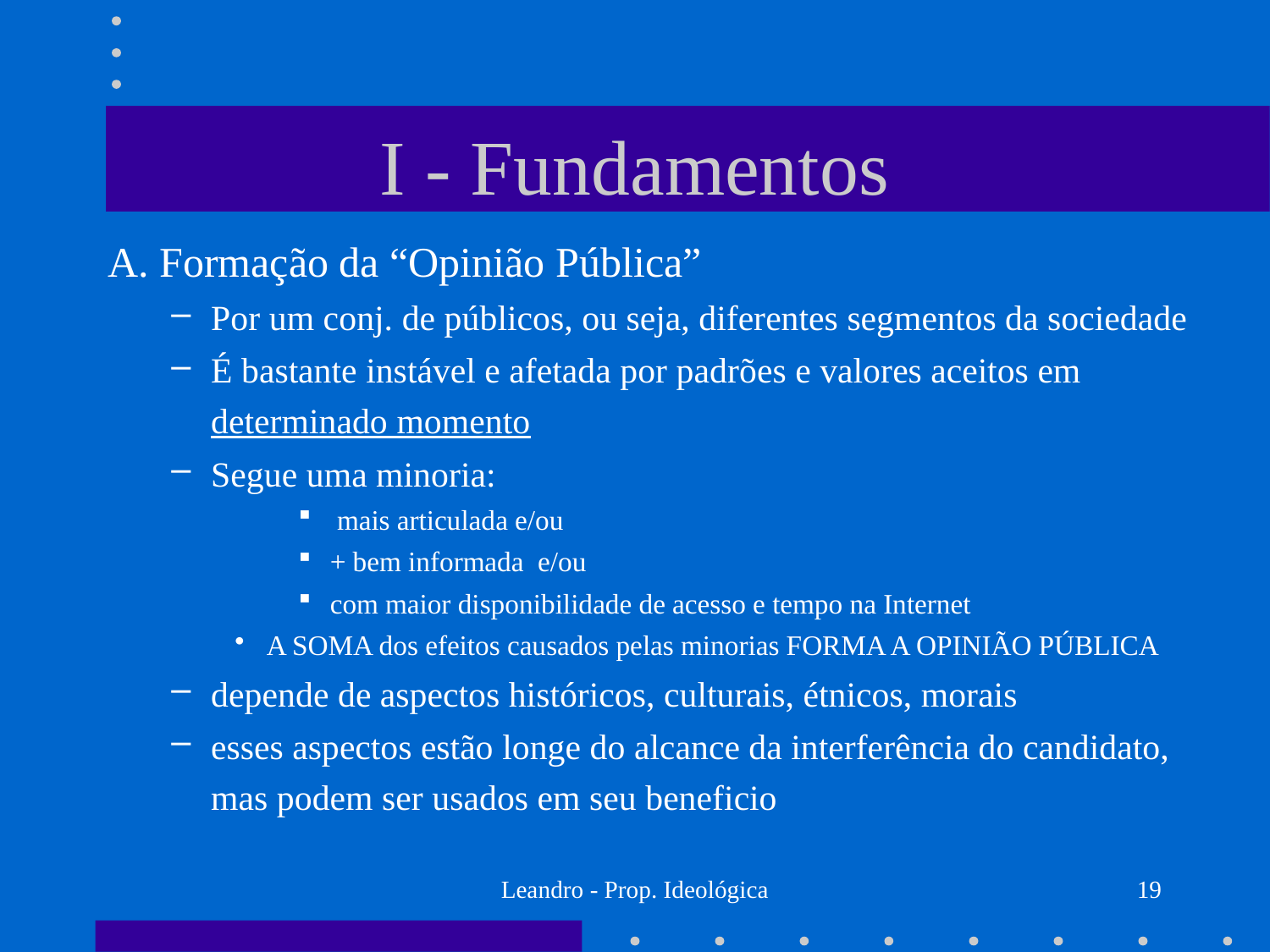

# I - Fundamentos
A. Formação da “Opinião Pública”
Por um conj. de públicos, ou seja, diferentes segmentos da sociedade
É bastante instável e afetada por padrões e valores aceitos em determinado momento
Segue uma minoria:
 mais articulada e/ou
+ bem informada  e/ou
com maior disponibilidade de acesso e tempo na Internet
A SOMA dos efeitos causados pelas minorias FORMA A OPINIÃO PÚBLICA
depende de aspectos históricos, culturais, étnicos, morais
esses aspectos estão longe do alcance da interferência do candidato, mas podem ser usados em seu beneficio
Leandro - Prop. Ideológica
19